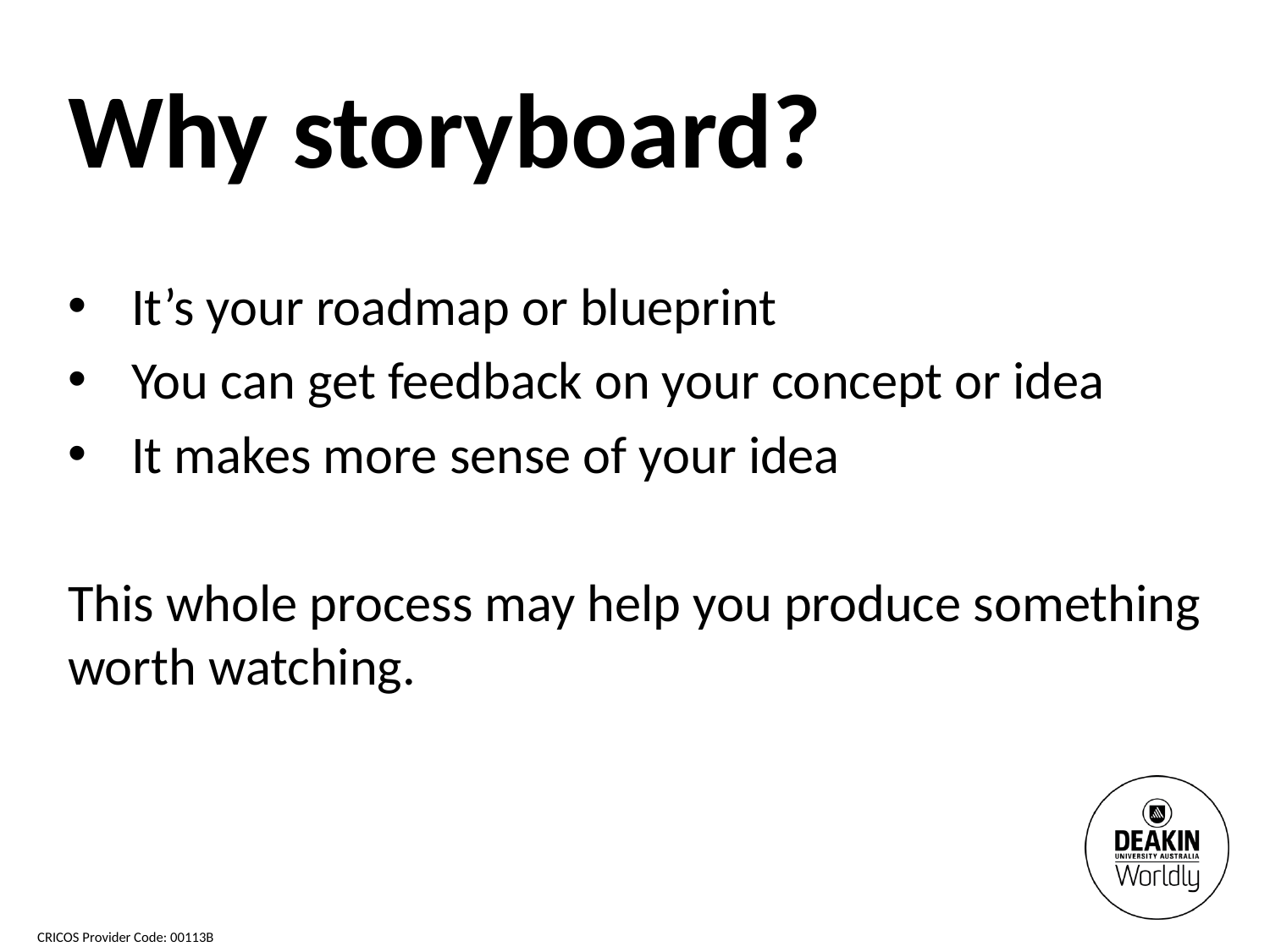

Why storyboard?
It’s your roadmap or blueprint
You can get feedback on your concept or idea
It makes more sense of your idea

This whole process may help you produce something worth watching.